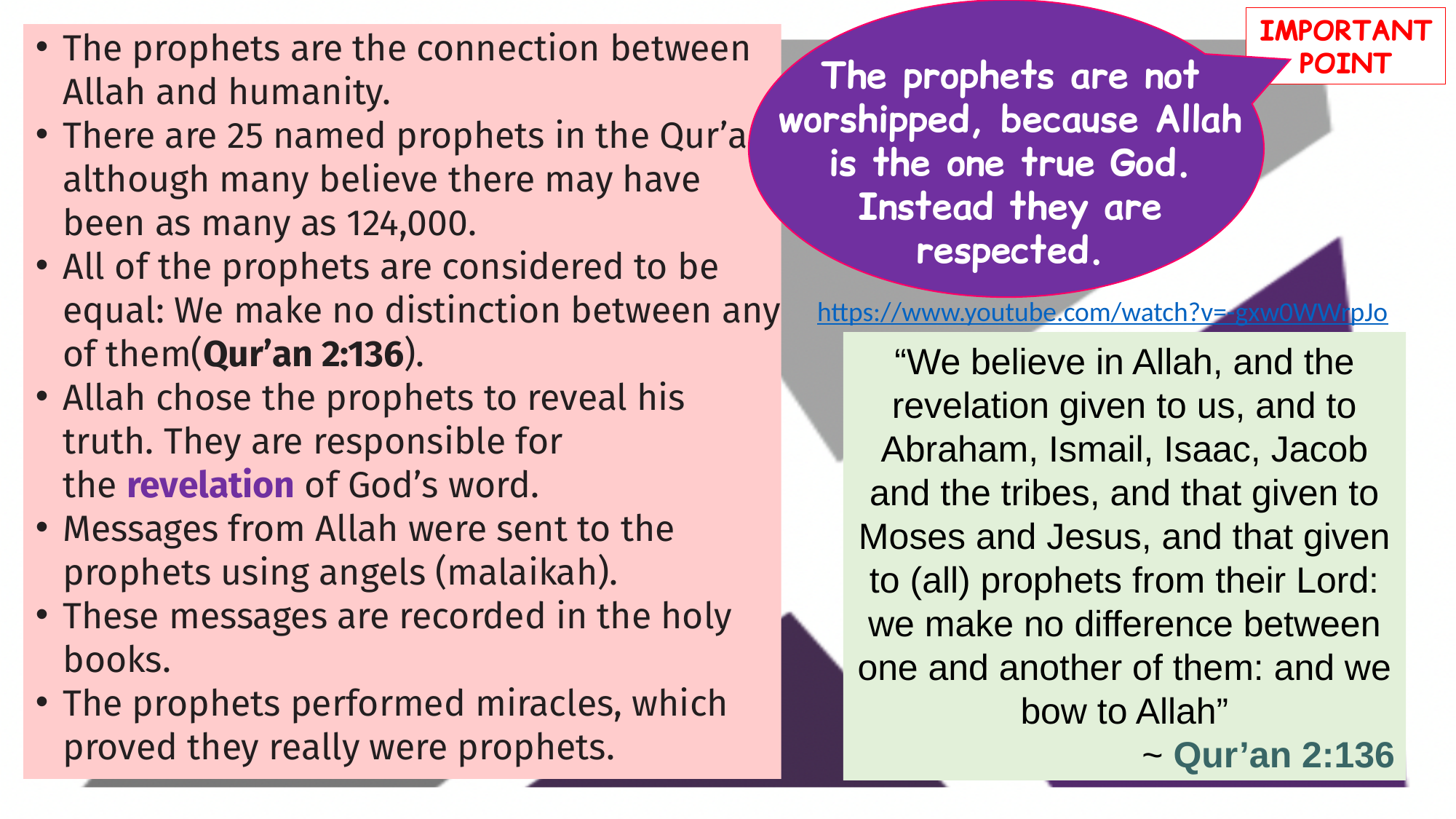

IMPORTANT POINT
The prophets are the connection between Allah and humanity.
There are 25 named prophets in the Qur’an, although many believe there may have been as many as 124,000.
All of the prophets are considered to be equal: We make no distinction between any of them(Qur’an 2:136).
Allah chose the prophets to reveal his truth. They are responsible for the revelation of God’s word.
Messages from Allah were sent to the prophets using angels (malaikah).
These messages are recorded in the holy books.
The prophets performed miracles, which proved they really were prophets.
The prophets are not worshipped, because Allah is the one true God. Instead they are respected.
 https://www.youtube.com/watch?v=-gxw0WWrpJo
“We believe in Allah, and the revelation given to us, and to Abraham, Ismail, Isaac, Jacob and the tribes, and that given to Moses and Jesus, and that given to (all) prophets from their Lord: we make no difference between one and another of them: and we bow to Allah”
~ Qur’an 2:136